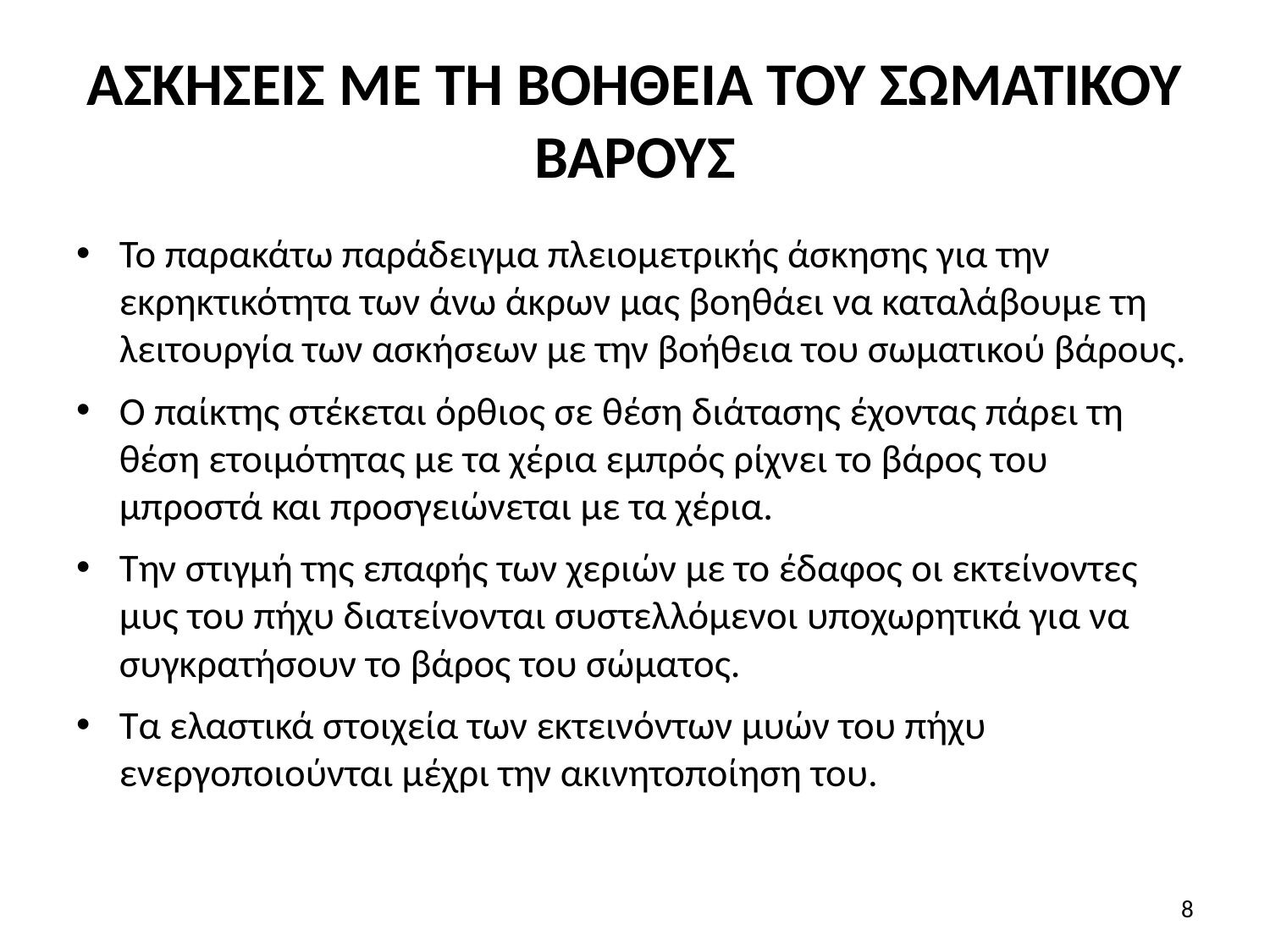

# ΑΣΚΗΣΕΙΣ ΜΕ ΤΗ ΒΟΗΘΕΙΑ ΤΟΥ ΣΩΜΑΤΙΚΟΥ ΒΑΡΟΥΣ
Το παρακάτω παράδειγμα πλειομετρικής άσκησης για την εκρηκτικότητα των άνω άκρων μας βοηθάει να καταλάβουμε τη λειτουργία των ασκήσεων με την βοήθεια του σωματικού βάρους.
Ο παίκτης στέκεται όρθιος σε θέση διάτασης έχοντας πάρει τη θέση ετοιμότητας με τα χέρια εμπρός ρίχνει το βάρος του μπροστά και προσγειώνεται με τα χέρια.
Την στιγμή της επαφής των χεριών με το έδαφος οι εκτείνοντες μυς του πήχυ διατείνονται συστελλόμενοι υποχωρητικά για να συγκρατήσουν το βάρος του σώματος.
Τα ελαστικά στοιχεία των εκτεινόντων μυών του πήχυ ενεργοποιούνται μέχρι την ακινητοποίηση του.
8